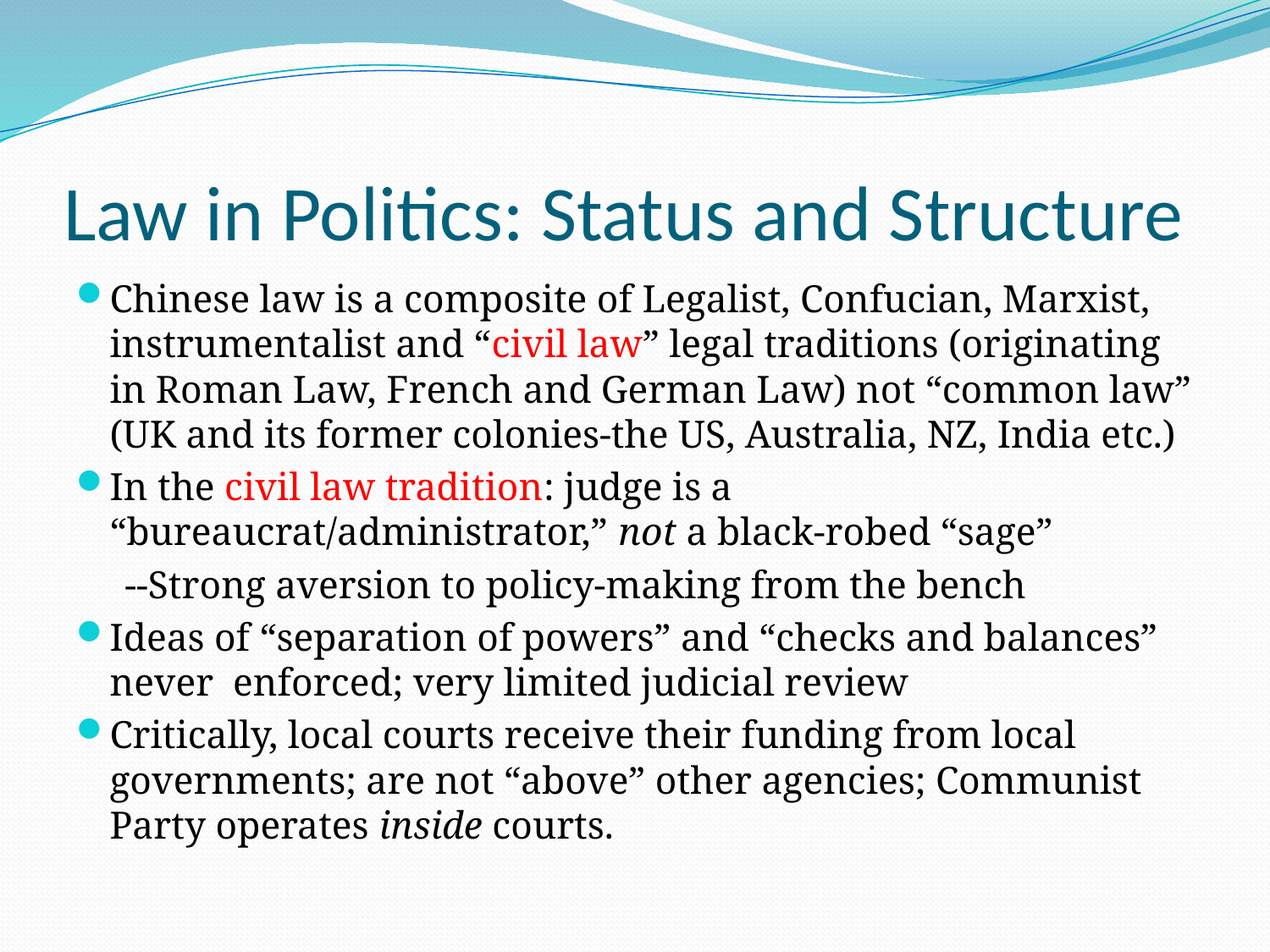

# Law in Politics: Status and Structure
Chinese law is a composite of Legalist, Confucian, Marxist, instrumentalist and “civil law” legal traditions (originating in Roman Law, French and German Law) not “common law” (UK and its former colonies-the US, Australia, NZ, India etc.)
In the civil law tradition: judge is a “bureaucrat/administrator,” not a black-robed “sage”
     --Strong aversion to policy-making from the bench
Ideas of “separation of powers” and “checks and balances” never  enforced; very limited judicial review
Critically, local courts receive their funding from local governments; are not “above” other agencies; Communist Party operates inside courts.